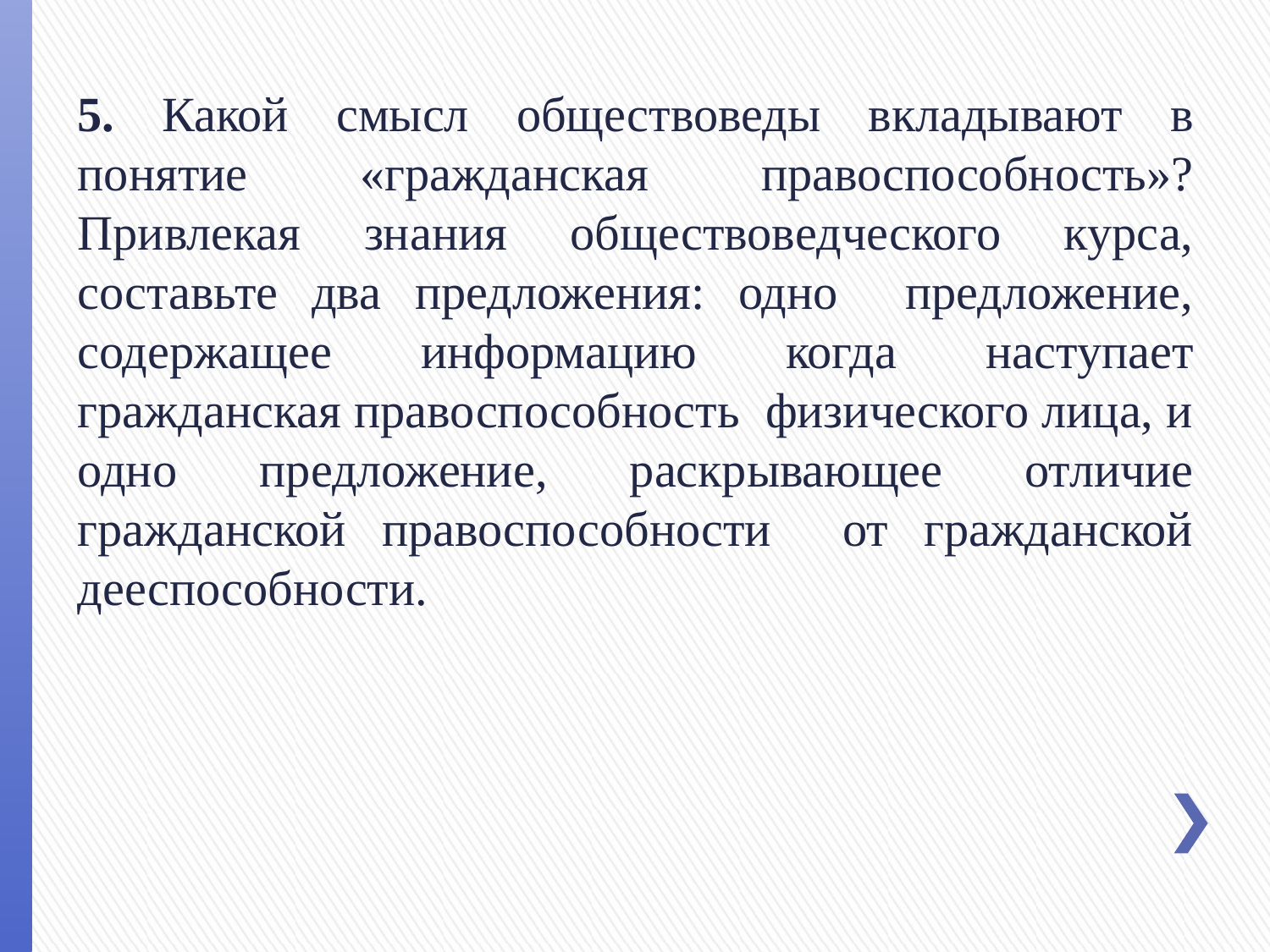

5. Какой смысл обществоведы вкладывают в понятие «гражданская правоспособность»? Привлекая знания обществоведческого курса, составьте два предложения: одно  предложение, содержащее информацию когда наступает гражданская правоспособность  физического лица, и одно предложение, раскрывающее отличие гражданской правоспособности  от гражданской дееспособности.